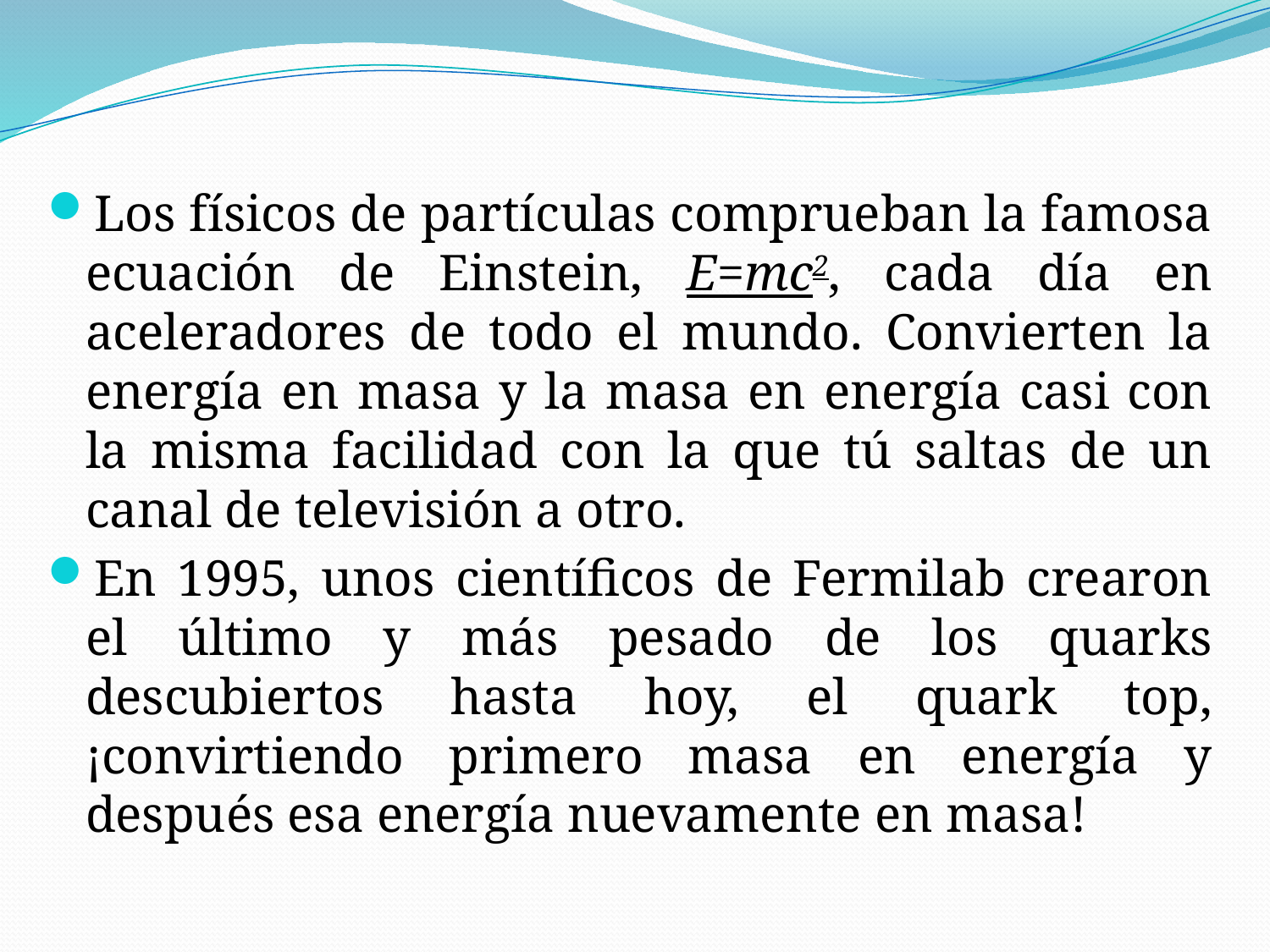

Los físicos de partículas comprueban la famosa ecuación de Einstein, E=mc2, cada día en aceleradores de todo el mundo. Convierten la energía en masa y la masa en energía casi con la misma facilidad con la que tú saltas de un canal de televisión a otro.
En 1995, unos científicos de Fermilab crearon el último y más pesado de los quarks descubiertos hasta hoy, el quark top, ¡convirtiendo primero masa en energía y después esa energía nuevamente en masa!